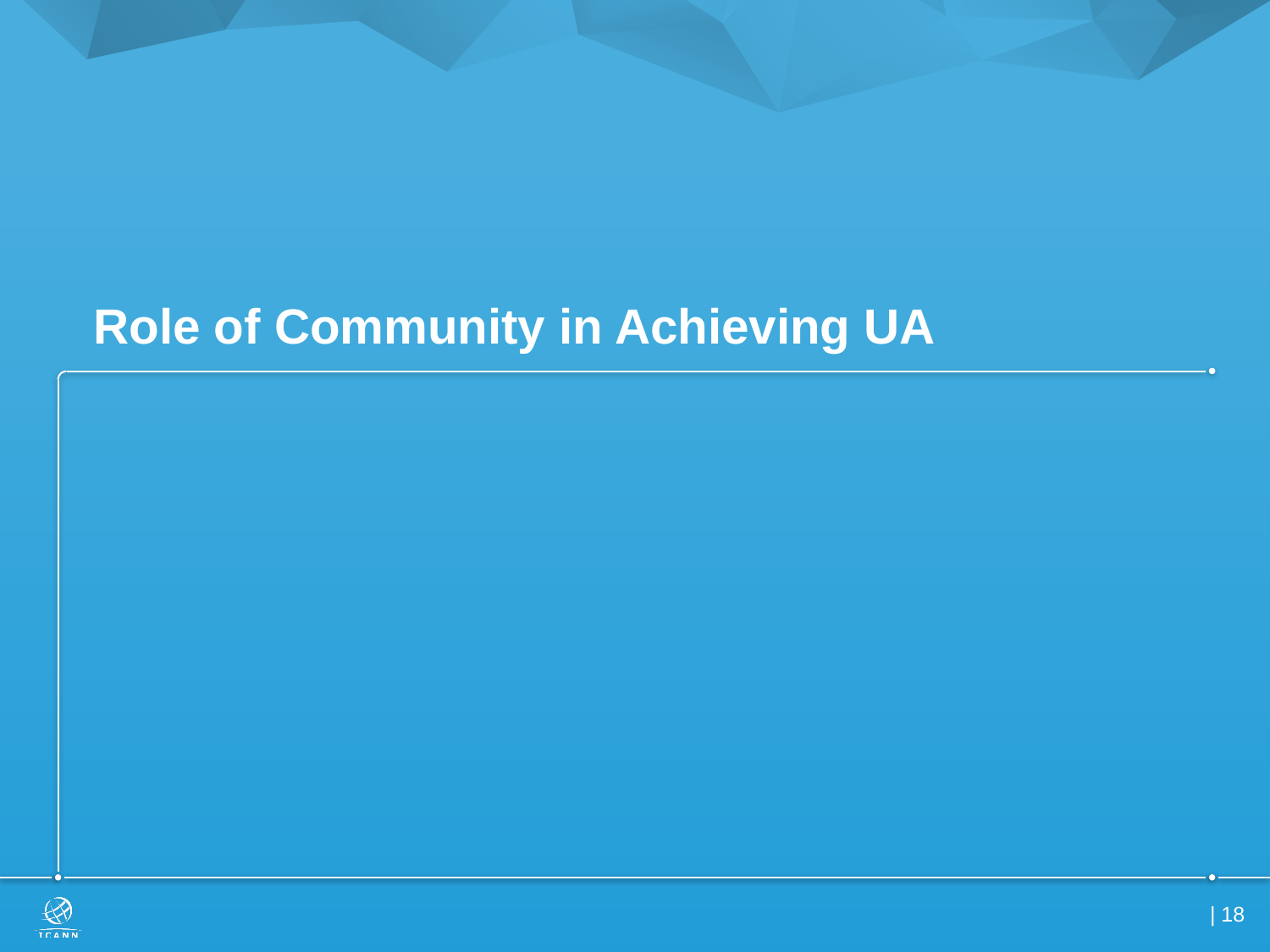

# Role of Community in Achieving UA